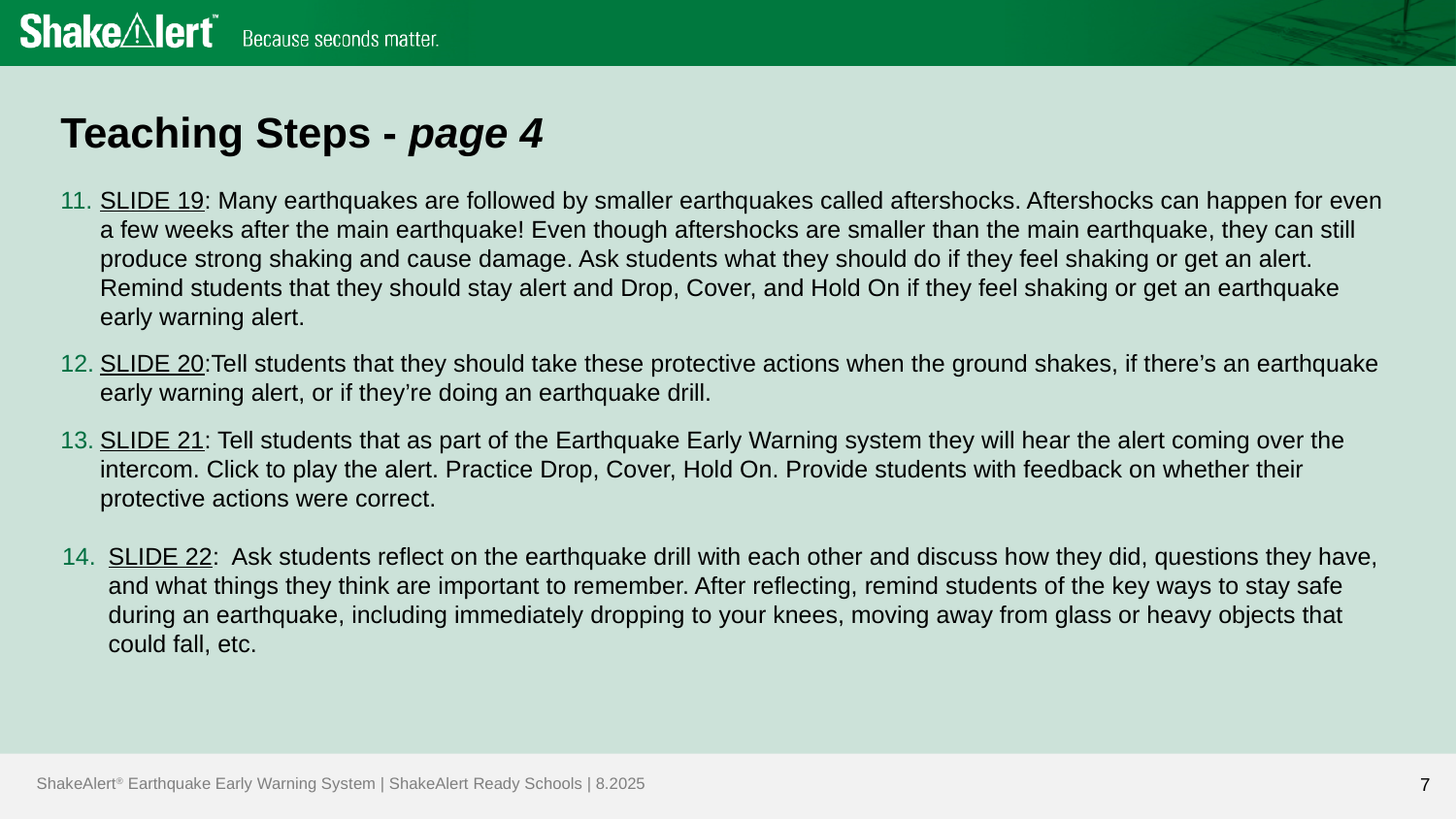

# Teaching Steps - page 4
SLIDE 19: Many earthquakes are followed by smaller earthquakes called aftershocks. Aftershocks can happen for even a few weeks after the main earthquake! Even though aftershocks are smaller than the main earthquake, they can still produce strong shaking and cause damage. Ask students what they should do if they feel shaking or get an alert. Remind students that they should stay alert and Drop, Cover, and Hold On if they feel shaking or get an earthquake early warning alert.
SLIDE 20:Tell students that they should take these protective actions when the ground shakes, if there’s an earthquake early warning alert, or if they’re doing an earthquake drill.
SLIDE 21: Tell students that as part of the Earthquake Early Warning system they will hear the alert coming over the intercom. Click to play the alert. Practice Drop, Cover, Hold On. Provide students with feedback on whether their protective actions were correct.

SLIDE 22:  Ask students reflect on the earthquake drill with each other and discuss how they did, questions they have, and what things they think are important to remember. After reflecting, remind students of the key ways to stay safe during an earthquake, including immediately dropping to your knees, moving away from glass or heavy objects that could fall, etc.

7
7